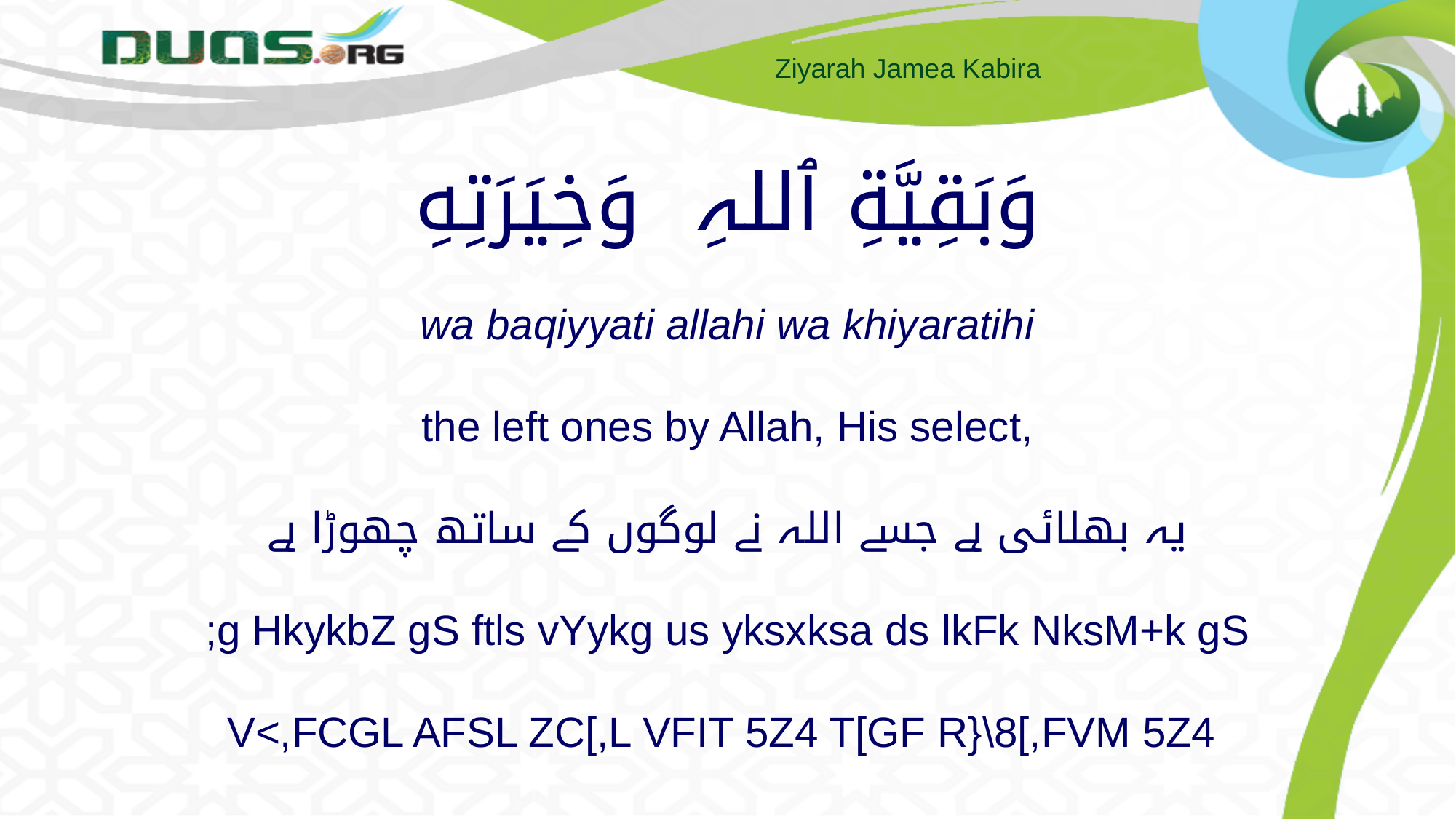

# وَبَقِيَّةِ ٱللہِ  وَخِيَرَتِهِ wa baqiyyati allahi wa khiyaratihi the left ones by Allah, His select, یہ بھلائی ہے جسے اللہ نے لوگوں کے ساتھ چھوڑا ہے ;g HkykbZ gS ftls vYykg us yksxksa ds lkFk NksM+k gS V<,FCGL AFSL ZC[,L VFIT 5Z4 T[GF R}\8[,FVM 5Z4